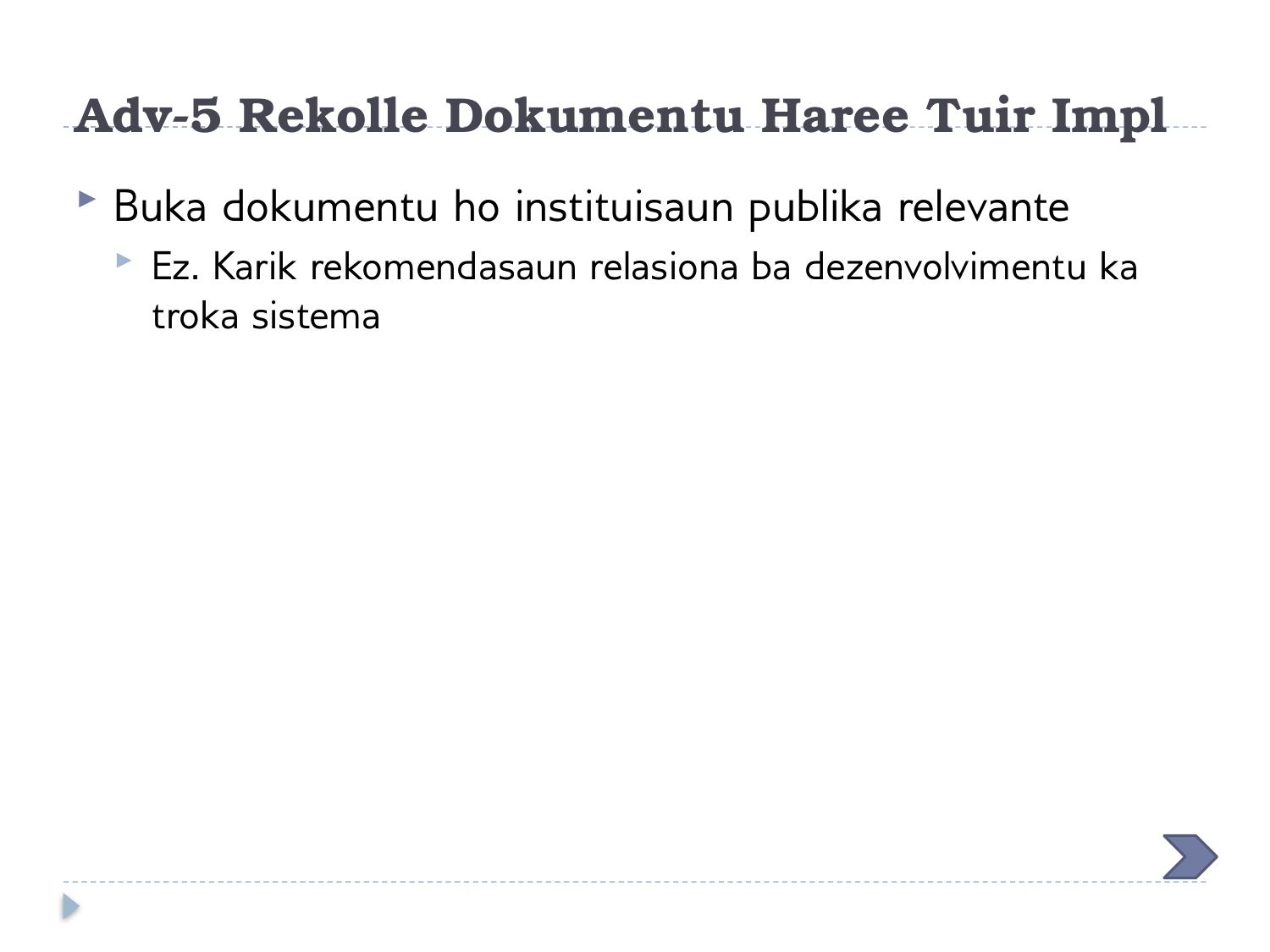

# Adv-5 Rekolle Dokumentu Haree Tuir Impl
Buka dokumentu ho instituisaun publika relevante
Ez. Karik rekomendasaun relasiona ba dezenvolvimentu ka troka sistema